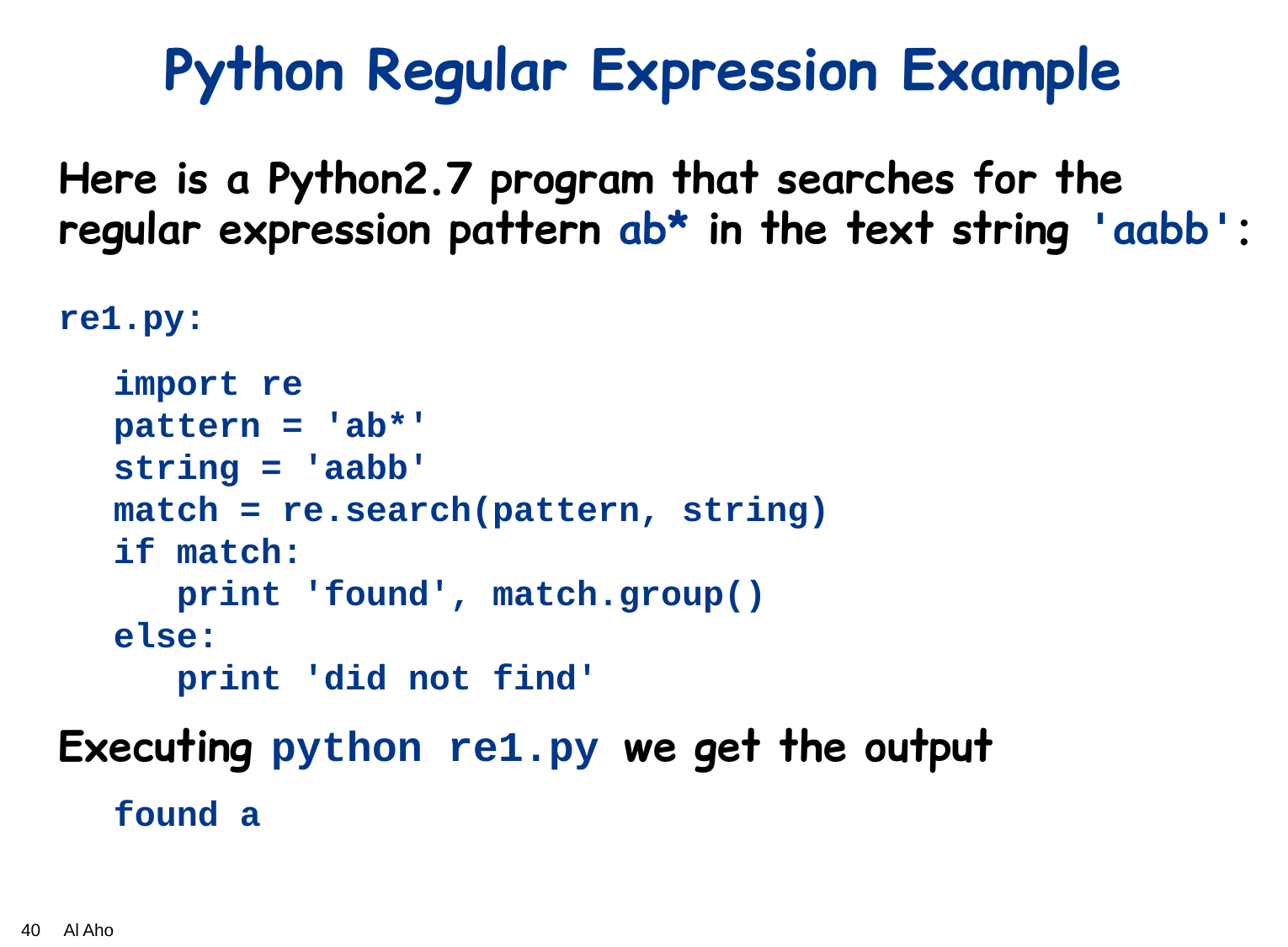

# Python Regular Expression Example
Here is a Python2.7 program that searches for the regular expression pattern ab* in the text string 'aabb':
re1.py:
import re
pattern = 'ab*'
string = 'aabb'
match = re.search(pattern, string)
if match:
   print 'found', match.group()
else:
   print 'did not find'
Executing python re1.py we get the output
found a